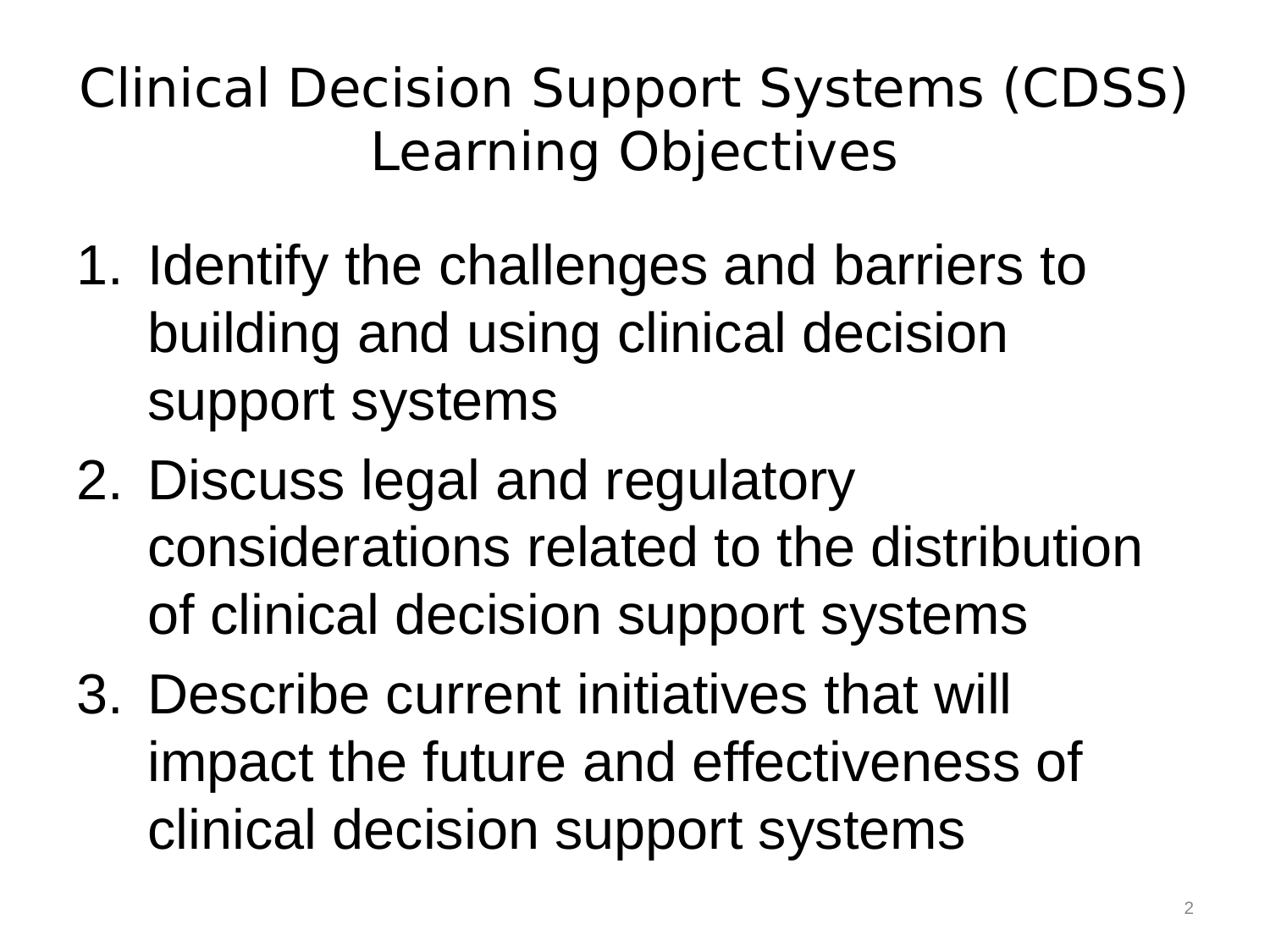

# Clinical Decision Support Systems (CDSS) Learning Objectives
Identify the challenges and barriers to building and using clinical decision support systems
Discuss legal and regulatory considerations related to the distribution of clinical decision support systems
Describe current initiatives that will impact the future and effectiveness of clinical decision support systems

2